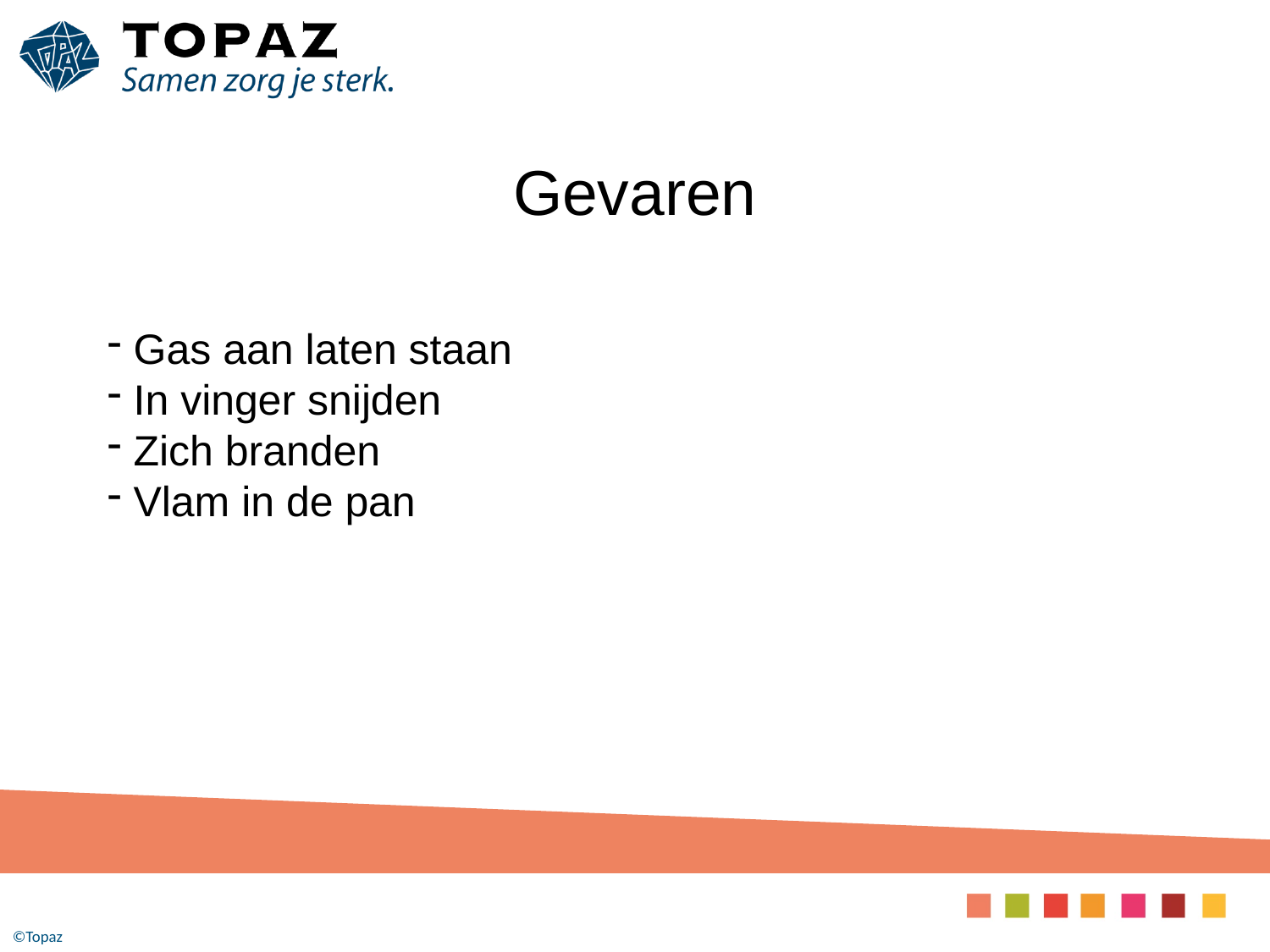

# Gevaren
 Gas aan laten staan
 In vinger snijden
 Zich branden
 Vlam in de pan